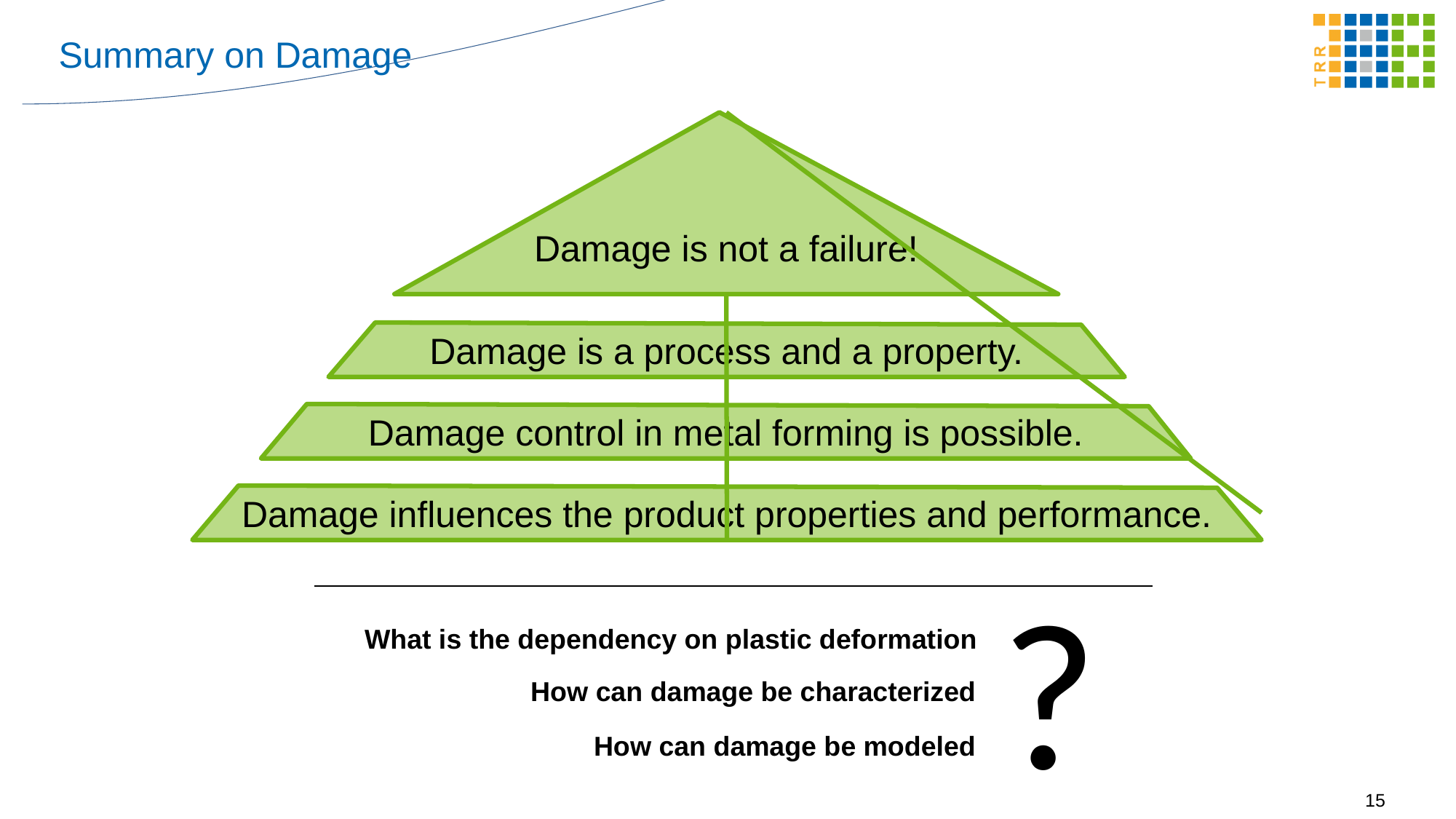

# Summary on Damage

Damage is not a failure!

Damage is a process and a property.
Damage control in metal forming is possible.
Damage influences the product properties and performance.
?
What is the dependency on plastic deformation
How can damage be characterized
How can damage be modeled